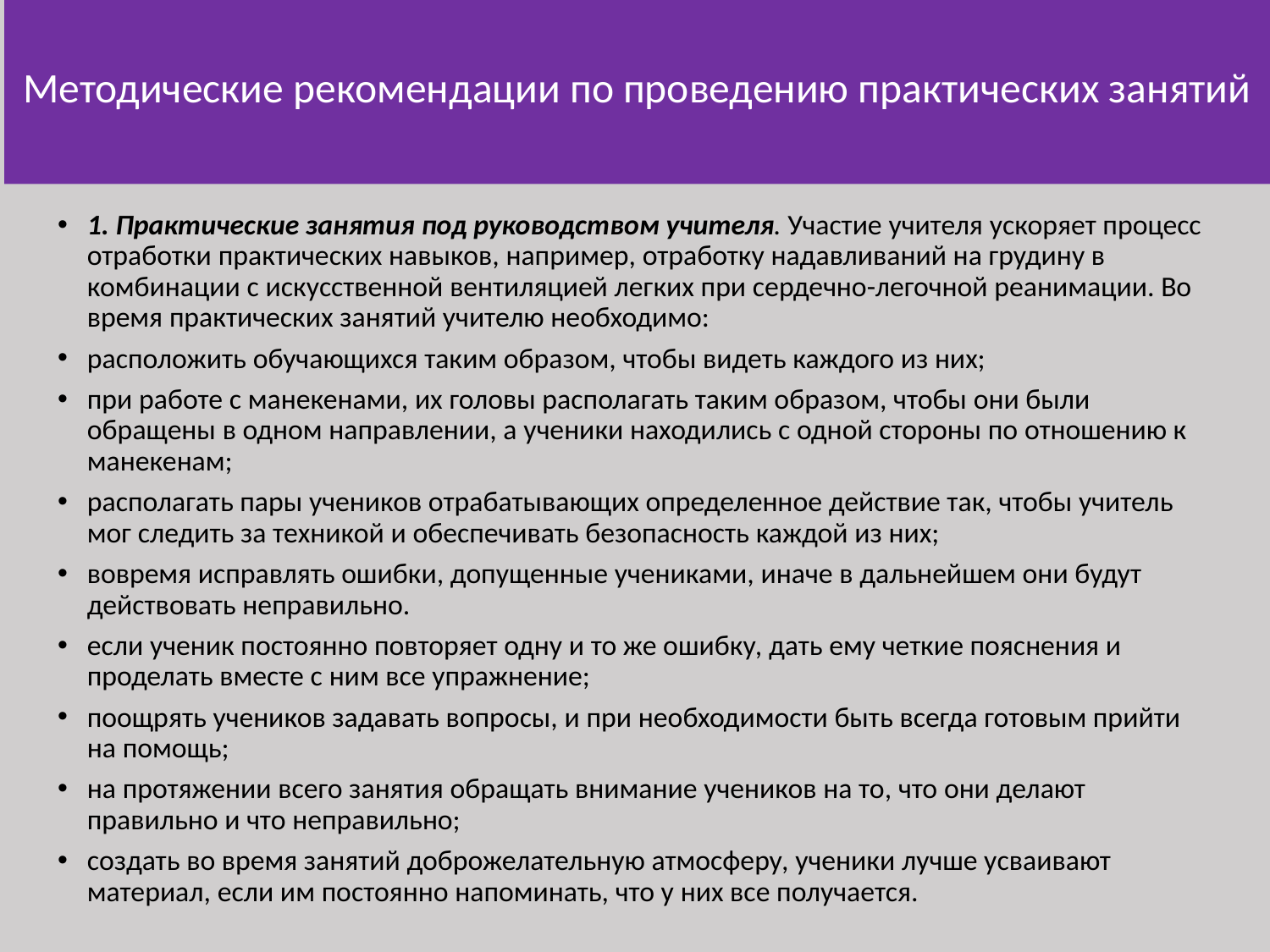

# Методические рекомендации по проведению практических занятий
1. Практические занятия под руководством учителя. Участие учителя ускоряет процесс отработки практических навыков, например, отработку надавливаний на грудину в комбинации с искусственной вентиляцией легких при сердечно-легочной реанимации. Во время практических занятий учителю необходимо:
расположить обучающихся таким образом, чтобы видеть каждого из них;
при работе с манекенами, их головы располагать таким образом, чтобы они были обращены в одном направлении, а ученики находились с одной стороны по отношению к манекенам;
располагать пары учеников отрабатывающих определенное действие так, чтобы учитель мог следить за техникой и обеспечивать безопасность каждой из них;
вовремя исправлять ошибки, допущенные учениками, иначе в дальнейшем они будут действовать неправильно.
если ученик постоянно повторяет одну и то же ошибку, дать ему четкие пояснения и проделать вместе с ним все упражнение;
поощрять учеников задавать вопросы, и при необходимости быть всегда готовым прийти на помощь;
на протяжении всего занятия обращать внимание учеников на то, что они делают правильно и что неправильно;
создать во время занятий доброжелательную атмосферу, ученики лучше усваивают материал, если им постоянно напоминать, что у них все получается.